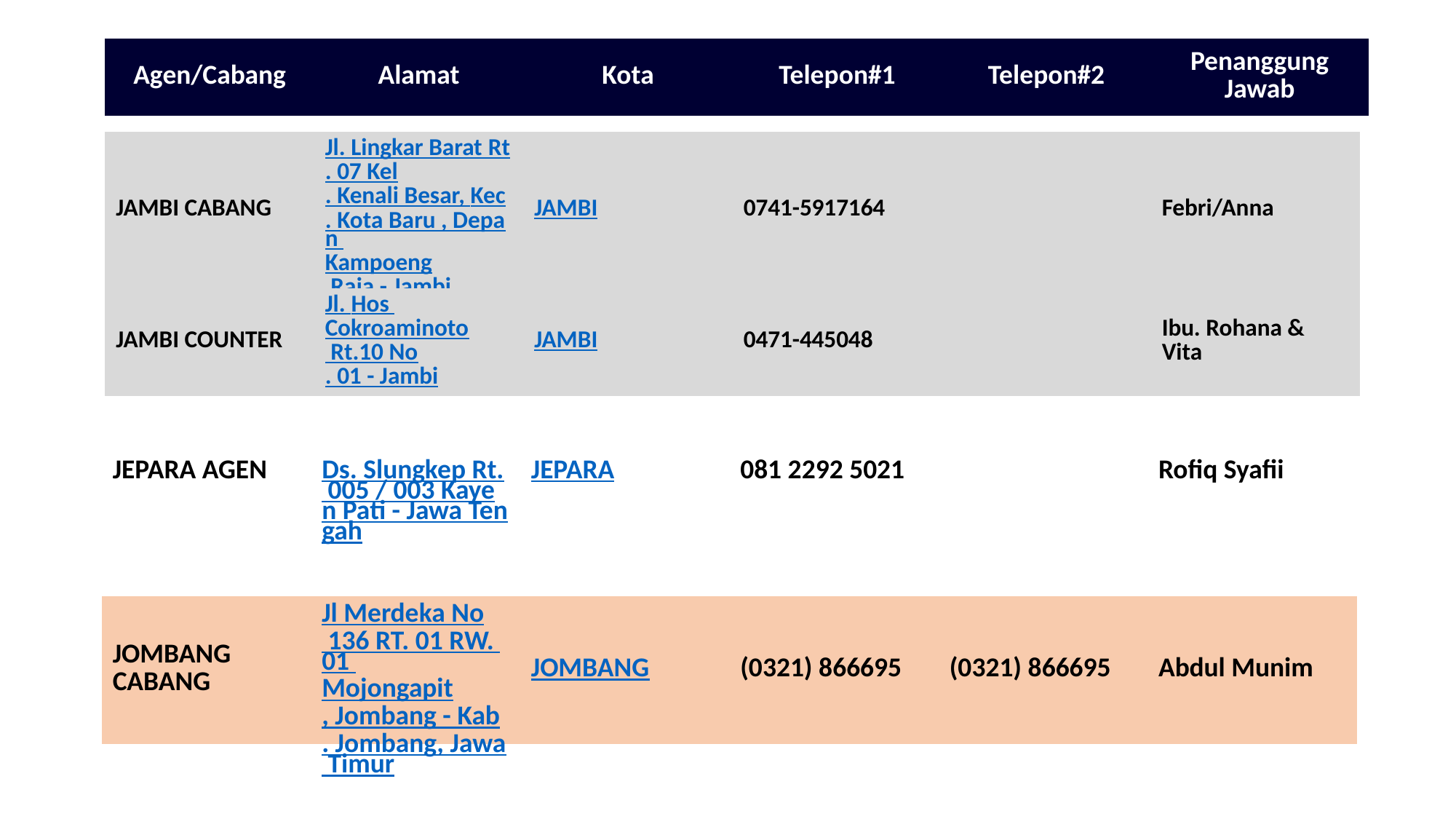

| Agen/Cabang | Alamat | Kota | Telepon#1 | Telepon#2 | Penanggung Jawab |
| --- | --- | --- | --- | --- | --- |
| JAMBI CABANG | Jl. Lingkar Barat Rt. 07 Kel. Kenali Besar, Kec. Kota Baru , Depan Kampoeng Raja - Jambi | JAMBI | 0741-5917164 |  | Febri/Anna |
| --- | --- | --- | --- | --- | --- |
| JAMBI COUNTER | Jl. Hos Cokroaminoto Rt.10 No. 01 - Jambi | JAMBI | 0471-445048 |  | Ibu. Rohana & Vita |

| JEPARA AGEN | Ds. Slungkep Rt. 005 / 003 Kayen Pati - Jawa Tengah | JEPARA | 081 2292 5021 |  | Rofiq Syafii |
| --- | --- | --- | --- | --- | --- |
| JOMBANG CABANG | Jl Merdeka No 136 RT. 01 RW. 01 Mojongapit, Jombang - Kab. Jombang, Jawa Timur | JOMBANG | (0321) 866695 | (0321) 866695 | Abdul Munim |
| --- | --- | --- | --- | --- | --- |